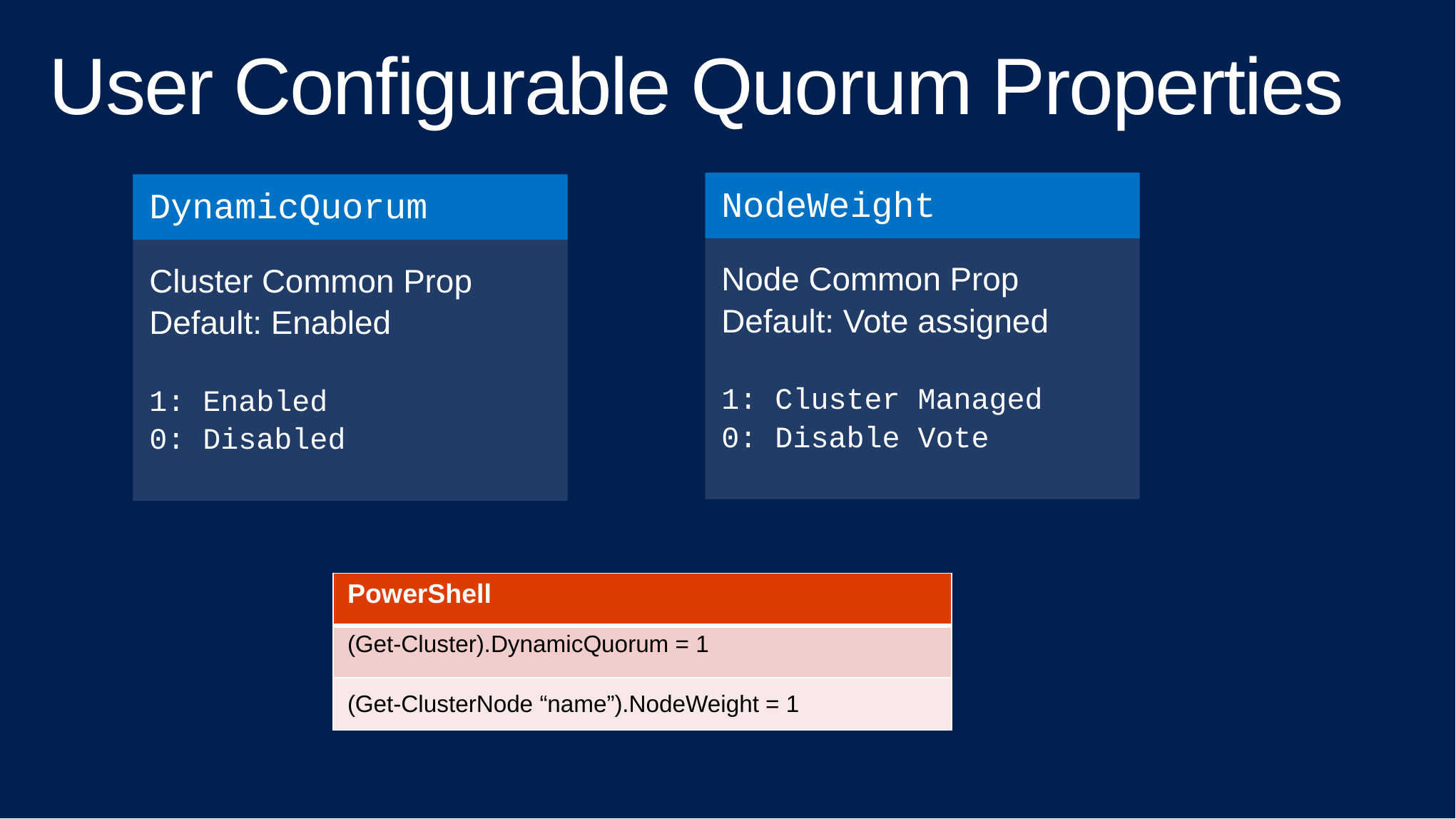

# User Configurable Quorum Properties

NodeWeight
DynamicQuorum
Node Common Prop
Default: Vote assigned

1: Cluster Managed
0: Disable Vote
Cluster Common Prop
Default: Enabled

1: Enabled
0: Disabled
| PowerShell |
| --- |
| (Get-Cluster).DynamicQuorum = 1 |
| (Get-ClusterNode “name”).NodeWeight = 1 |